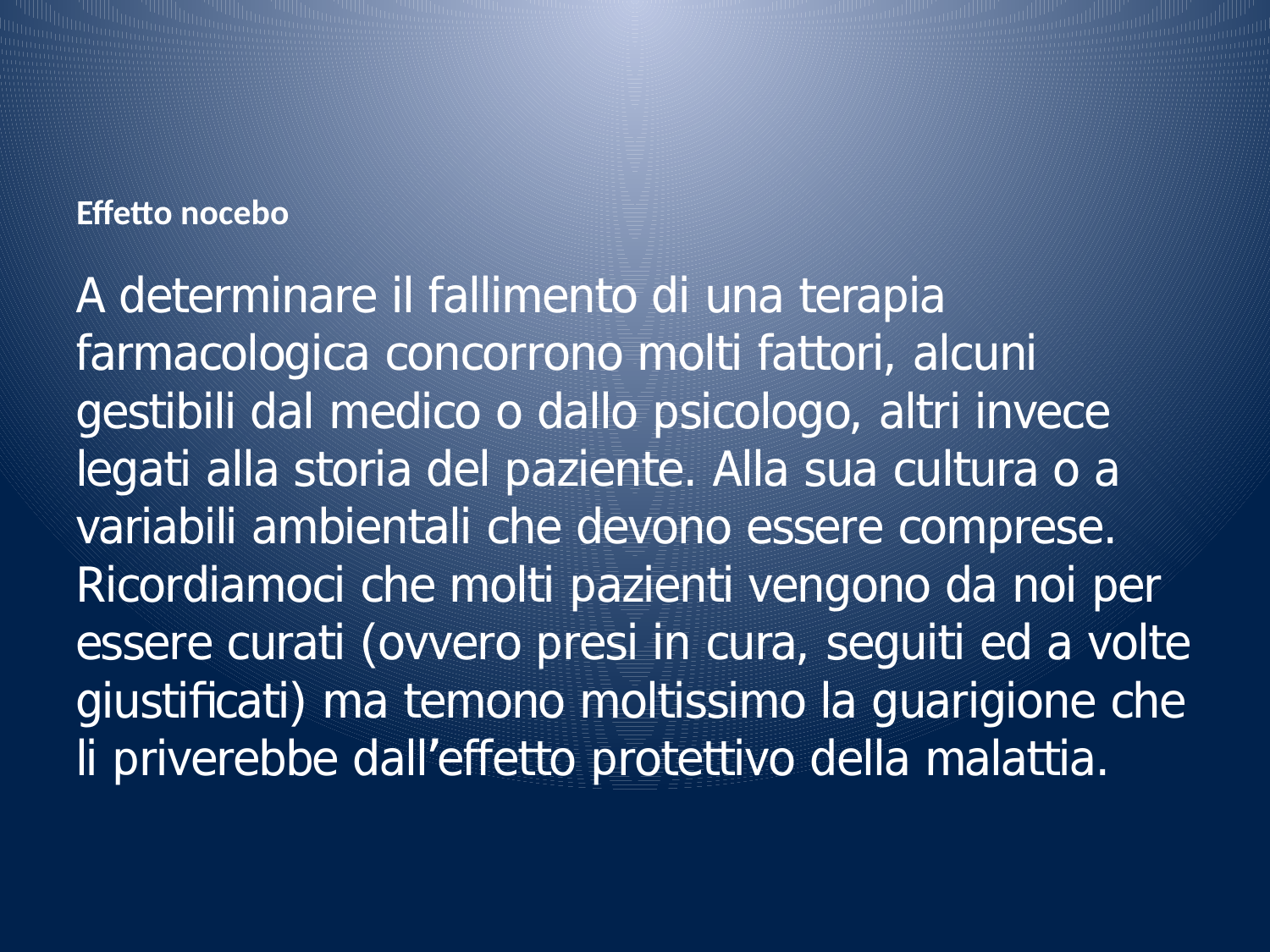

# Effetto nocebo
A determinare il fallimento di una terapia farmacologica concorrono molti fattori, alcuni gestibili dal medico o dallo psicologo, altri invece legati alla storia del paziente. Alla sua cultura o a variabili ambientali che devono essere comprese. Ricordiamoci che molti pazienti vengono da noi per essere curati (ovvero presi in cura, seguiti ed a volte giustificati) ma temono moltissimo la guarigione che li priverebbe dall’effetto protettivo della malattia.